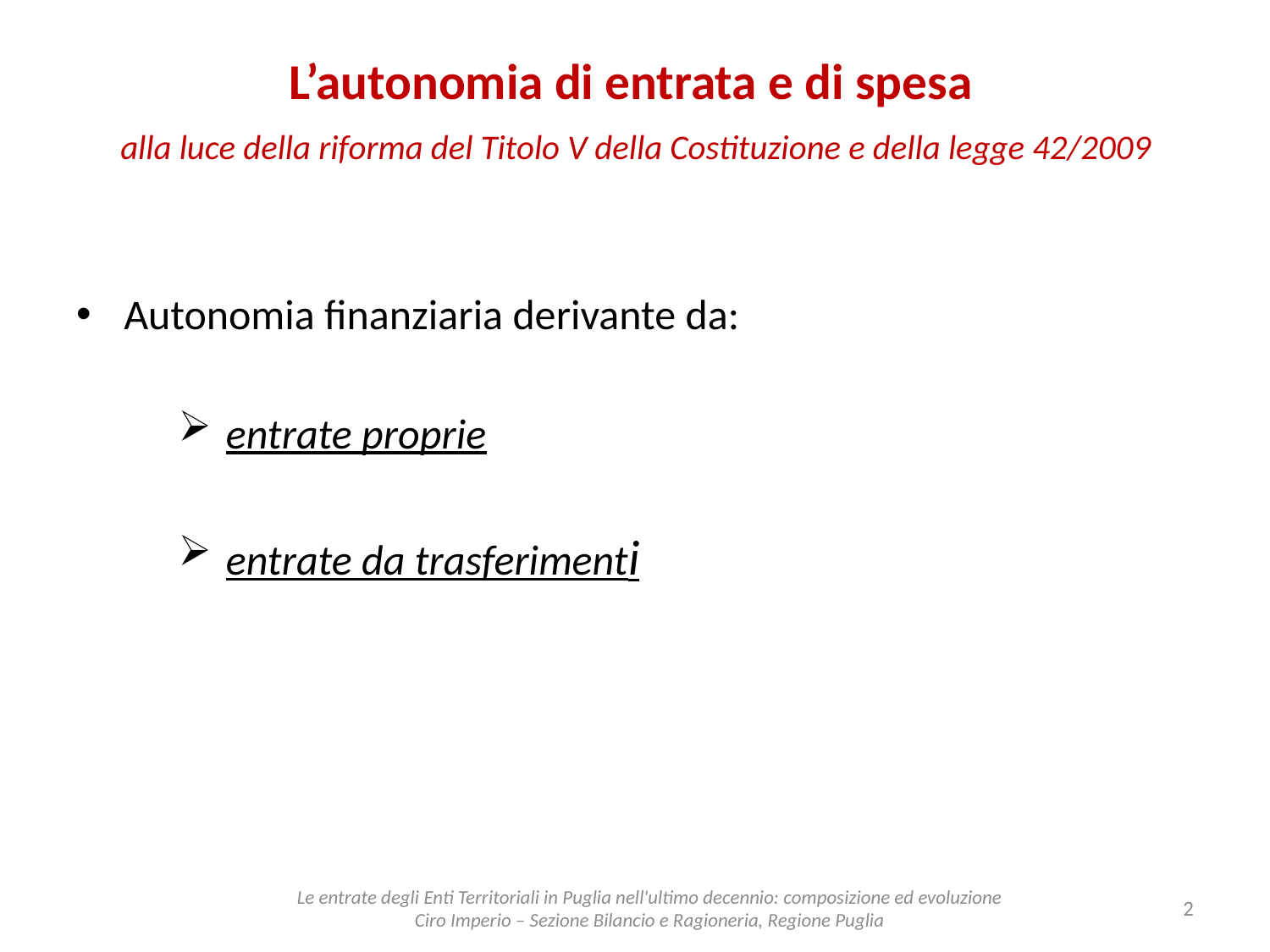

# L’autonomia di entrata e di spesa alla luce della riforma del Titolo V della Costituzione e della legge 42/2009

Autonomia finanziaria derivante da:

entrate proprie

entrate da trasferimenti
2
Le entrate degli Enti Territoriali in Puglia nell'ultimo decennio: composizione ed evoluzione
Ciro Imperio – Sezione Bilancio e Ragioneria, Regione Puglia